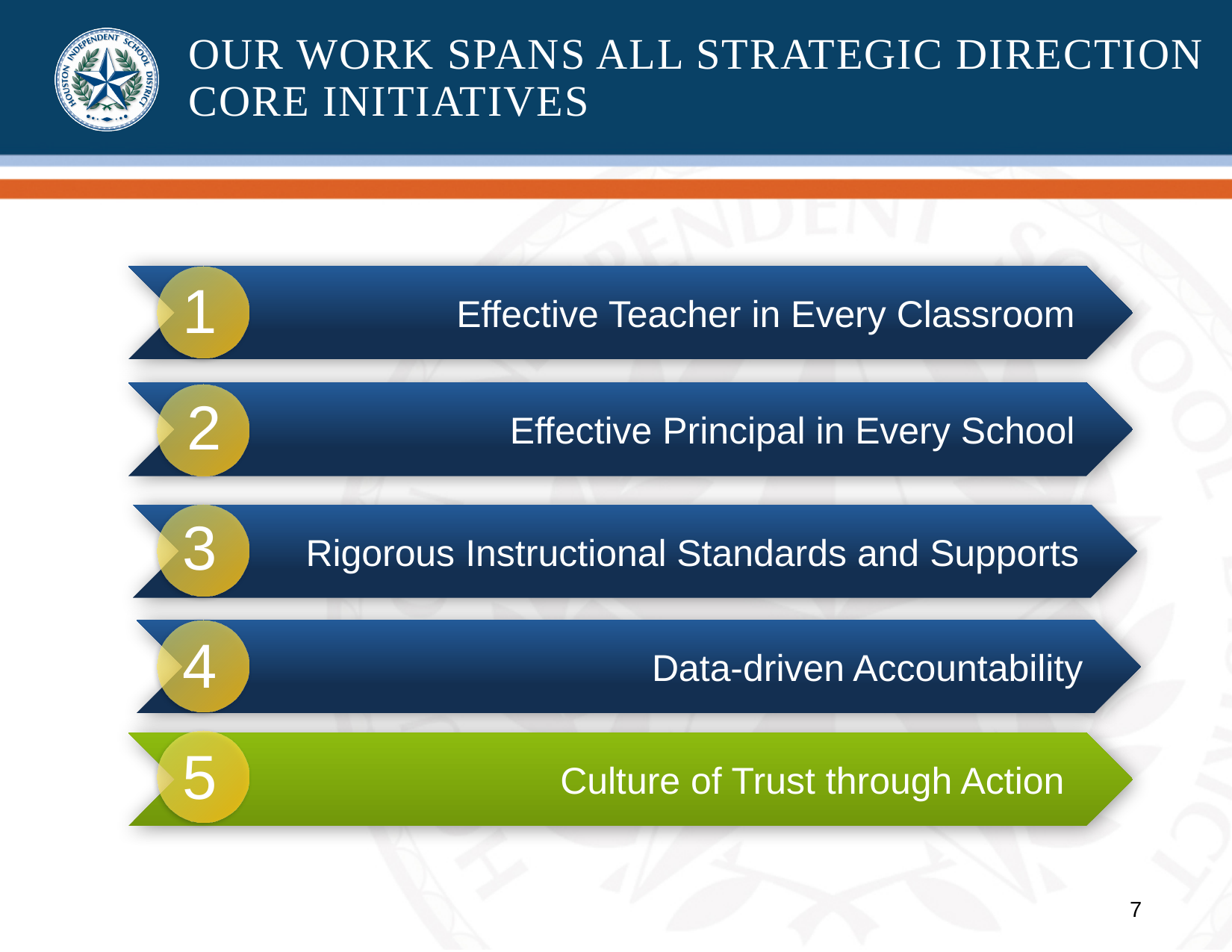

OUR WORK SPANS ALL STRATEGIC DIRECTION CORE INITIATIVES
1
Effective Teacher in Every Classroom

2
Effective Principal in Every School

3
Rigorous Instructional Standards and Supports

Data-driven Accountability

4

5
Culture of Trust through Action